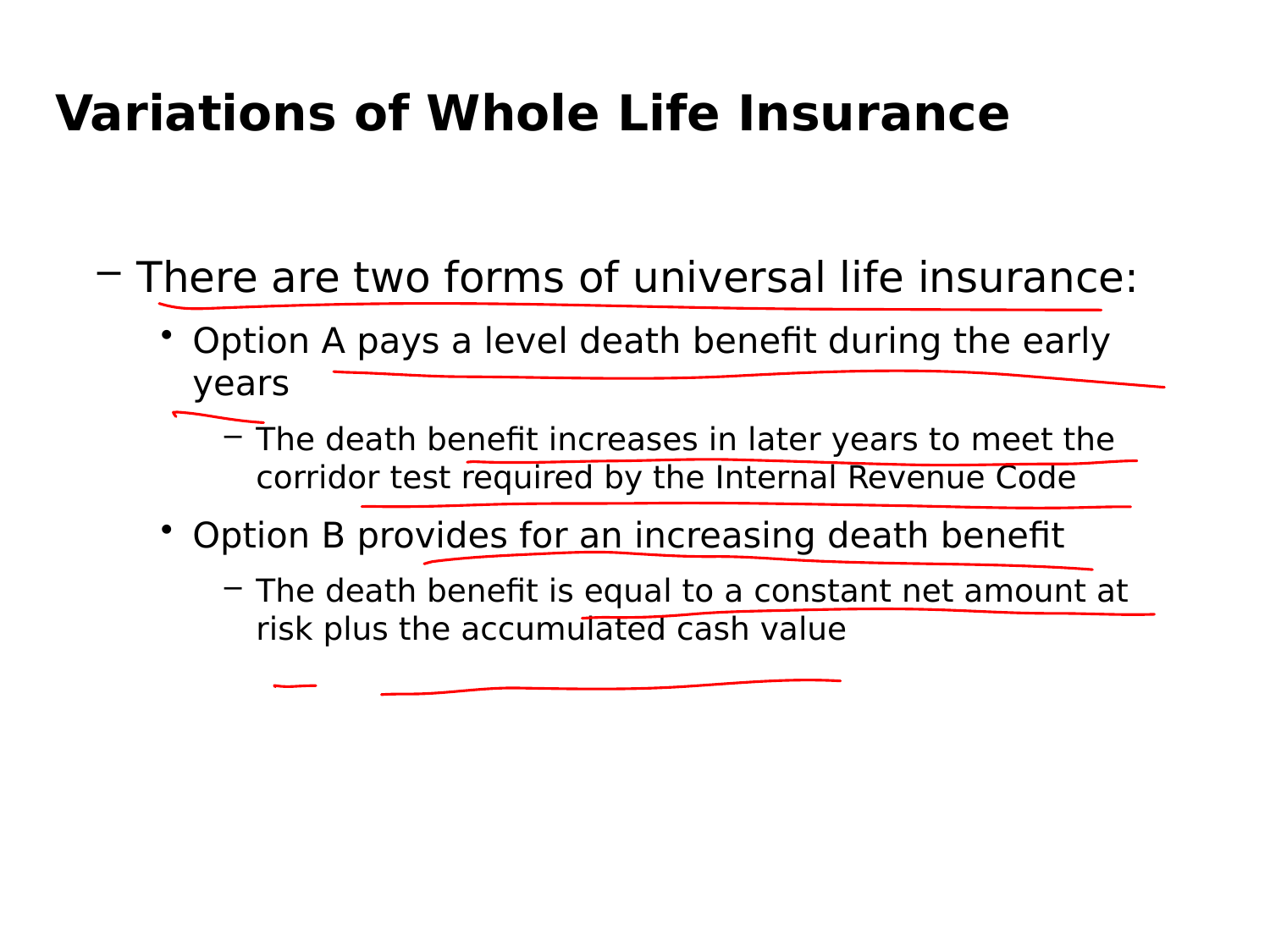

Variations of Whole Life Insurance
There are two forms of universal life insurance:
Option A pays a level death benefit during the early years
The death benefit increases in later years to meet the corridor test required by the Internal Revenue Code
Option B provides for an increasing death benefit
The death benefit is equal to a constant net amount at risk plus the accumulated cash value